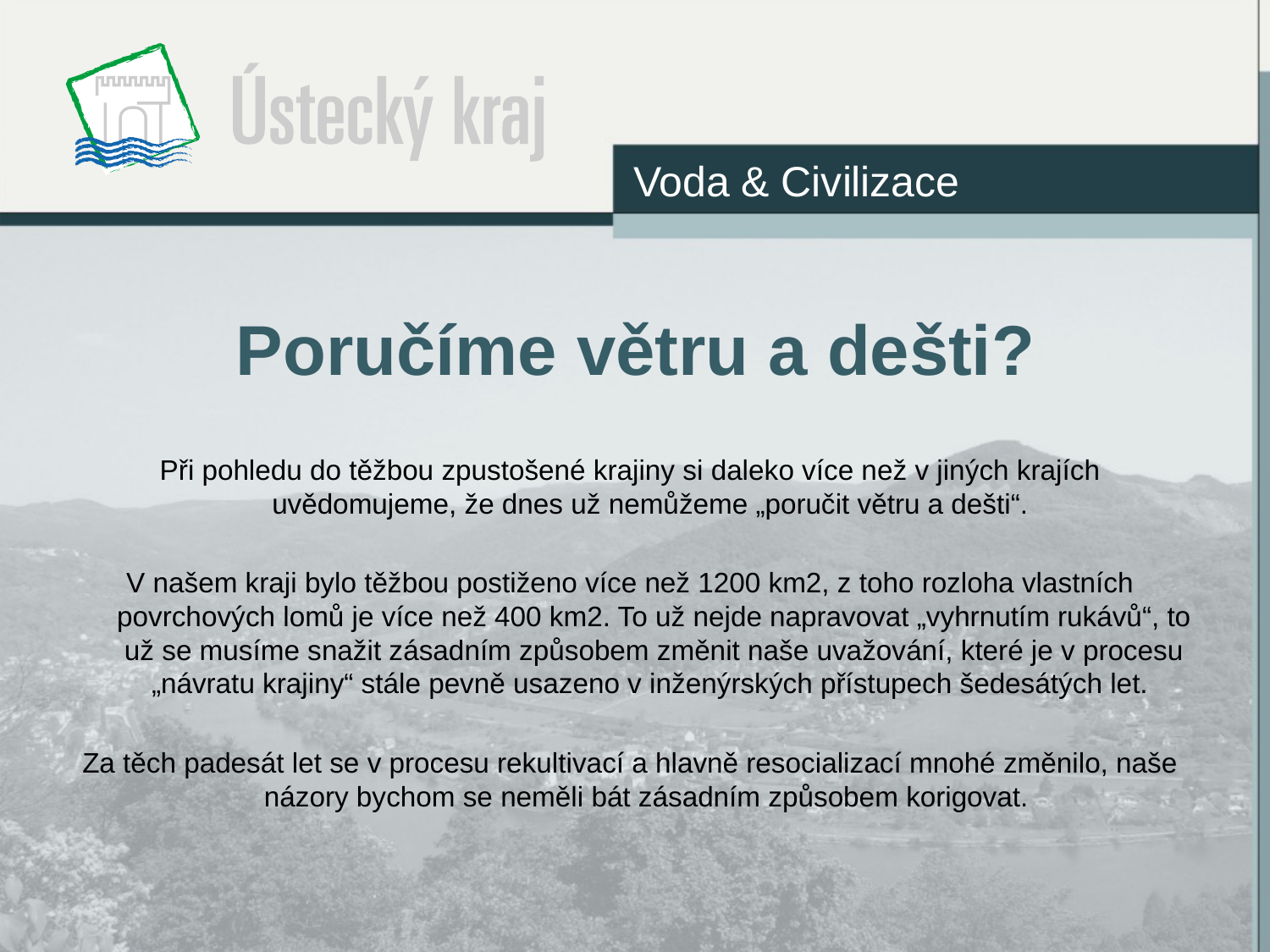

Voda & Civilizace
# Poručíme větru a dešti?

Při pohledu do těžbou zpustošené krajiny si daleko více než v jiných krajích uvědomujeme, že dnes už nemůžeme „poručit větru a dešti“.

V našem kraji bylo těžbou postiženo více než 1200 km2, z toho rozloha vlastních povrchových lomů je více než 400 km2. To už nejde napravovat „vyhrnutím rukávů“, to už se musíme snažit zásadním způsobem změnit naše uvažování, které je v procesu „návratu krajiny“ stále pevně usazeno v inženýrských přístupech šedesátých let.

Za těch padesát let se v procesu rekultivací a hlavně resocializací mnohé změnilo, naše názory bychom se neměli bát zásadním způsobem korigovat.